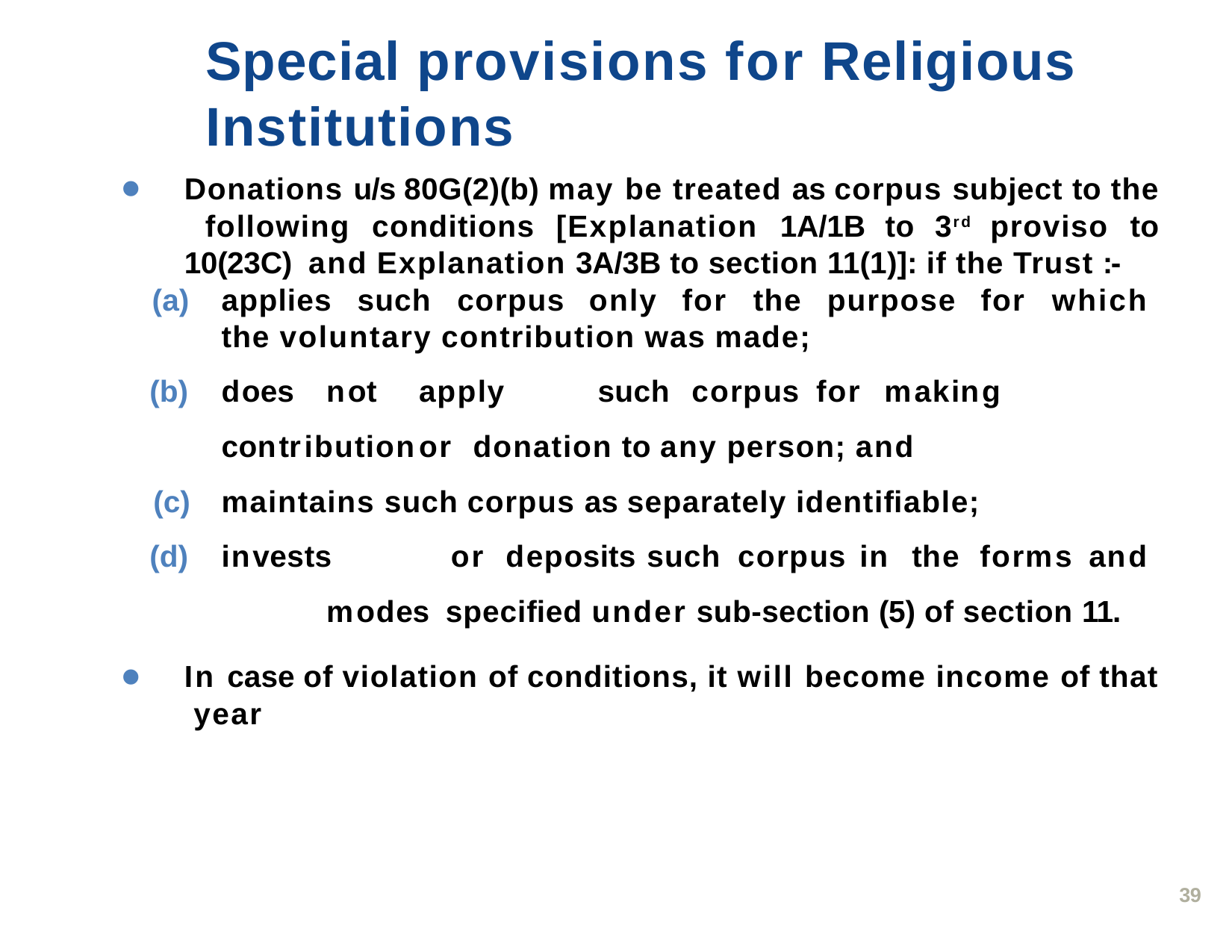

# Special provisions for Religious  Institutions
Donations u/s 80G(2)(b) may be treated as corpus subject to the  following conditions [Explanation 1A/1B to 3rd proviso to 10(23C)  and Explanation 3A/3B to section 11(1)]: if the Trust :-
applies  such  corpus  only  for  the  purpose  for  which  the voluntary contribution was made;
does	not	apply	such	corpus	for	making	contribution	or  donation to any person; and
maintains such corpus as separately identiﬁable;
invests	or	deposits	such	corpus	in	the	forms	and	modes  speciﬁed under sub-section (5) of section 11.
In case of violation of conditions, it will become income of that  year
39